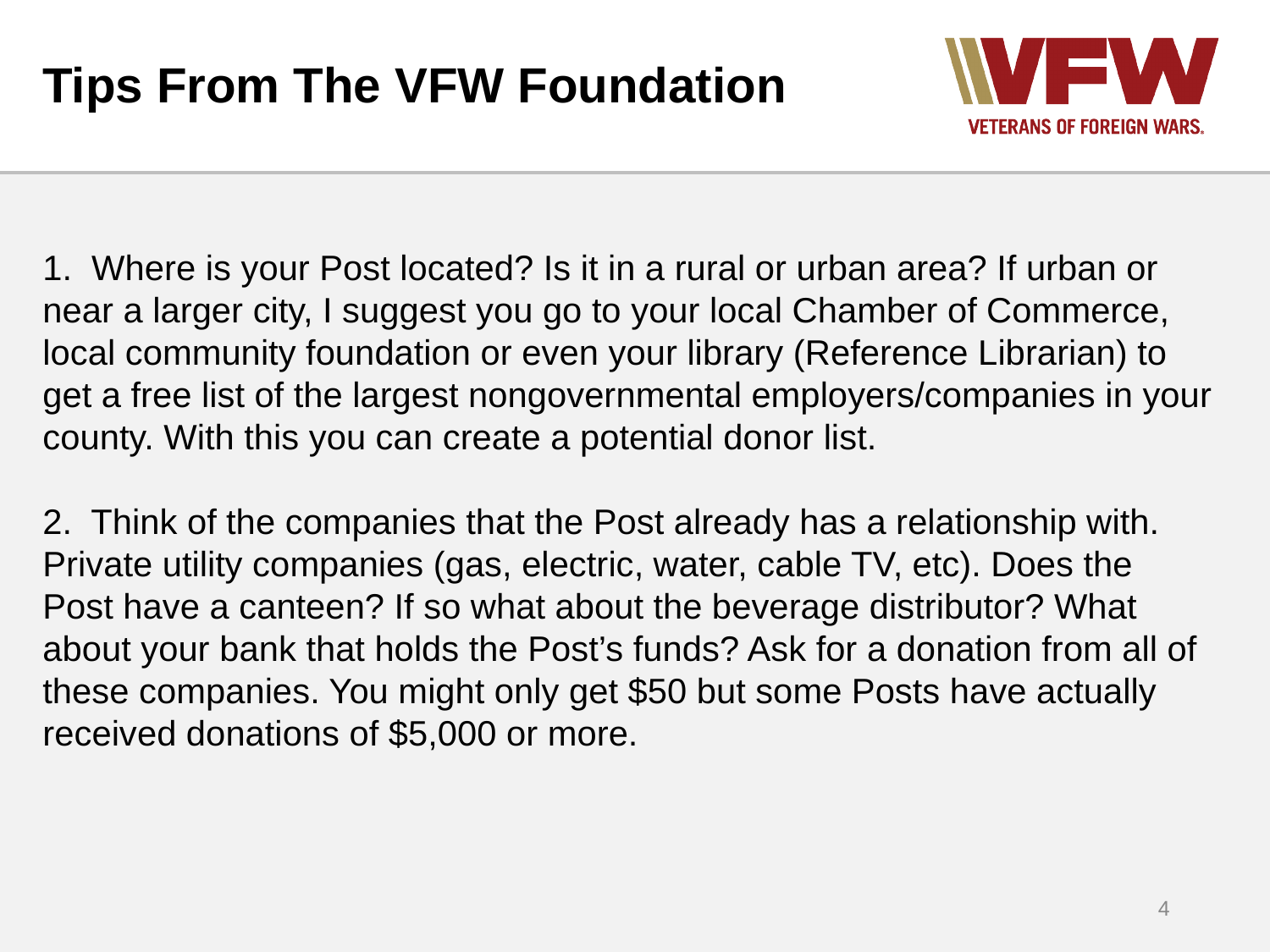

# Tips From The VFW Foundation
1.  Where is your Post located? Is it in a rural or urban area? If urban or near a larger city, I suggest you go to your local Chamber of Commerce, local community foundation or even your library (Reference Librarian) to get a free list of the largest nongovernmental employers/companies in your county. With this you can create a potential donor list.

2.  Think of the companies that the Post already has a relationship with. Private utility companies (gas, electric, water, cable TV, etc). Does the Post have a canteen? If so what about the beverage distributor? What about your bank that holds the Post’s funds? Ask for a donation from all of these companies. You might only get $50 but some Posts have actually received donations of $5,000 or more.
4